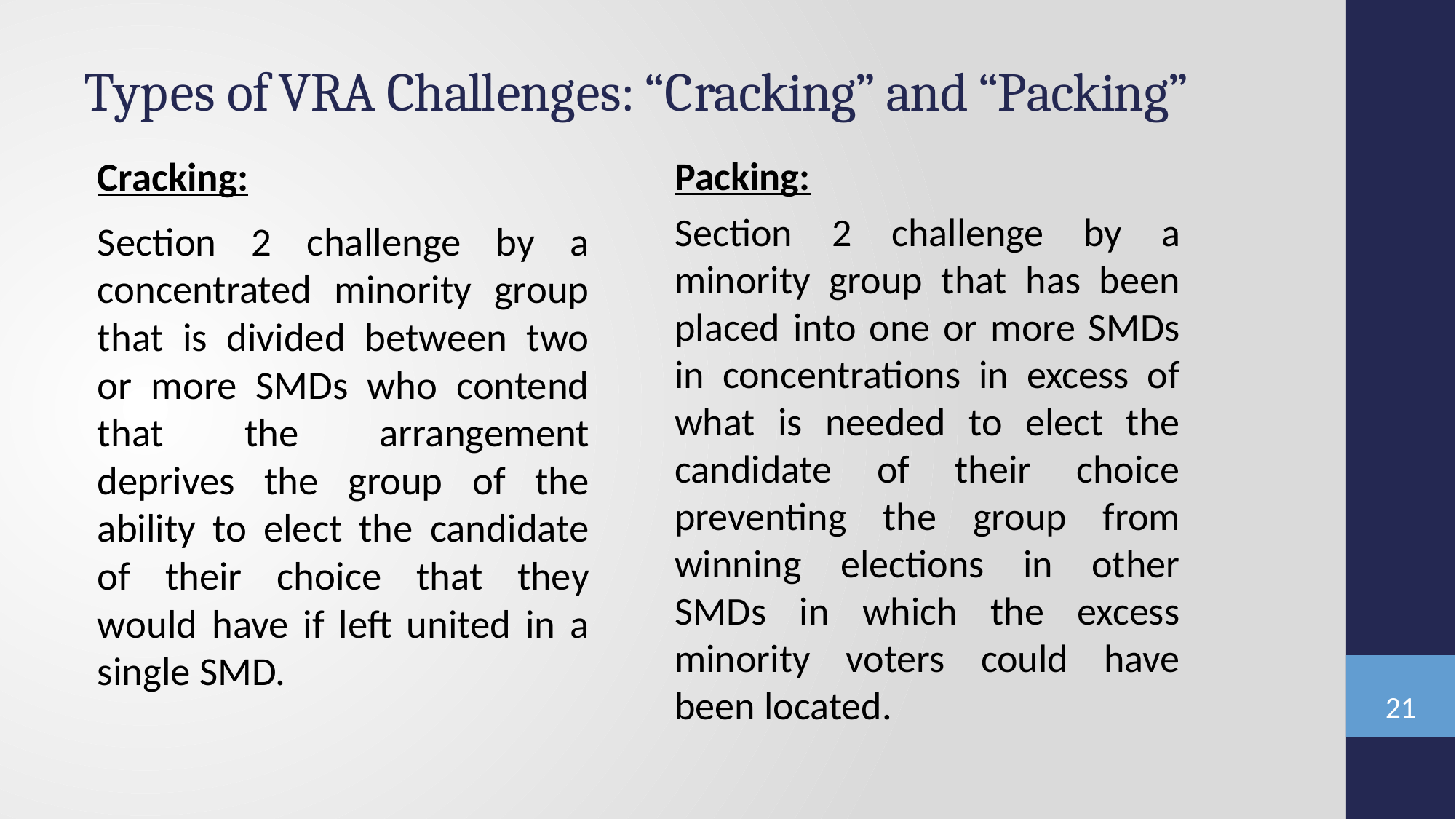

# Types of VRA Challenges: “Cracking” and “Packing”
Packing:
Section 2 challenge by a minority group that has been placed into one or more SMDs in concentrations in excess of what is needed to elect the candidate of their choice preventing the group from winning elections in other SMDs in which the excess minority voters could have been located.
Cracking:
Section 2 challenge by a concentrated minority group that is divided between two or more SMDs who contend that the arrangement deprives the group of the ability to elect the candidate of their choice that they would have if left united in a single SMD.